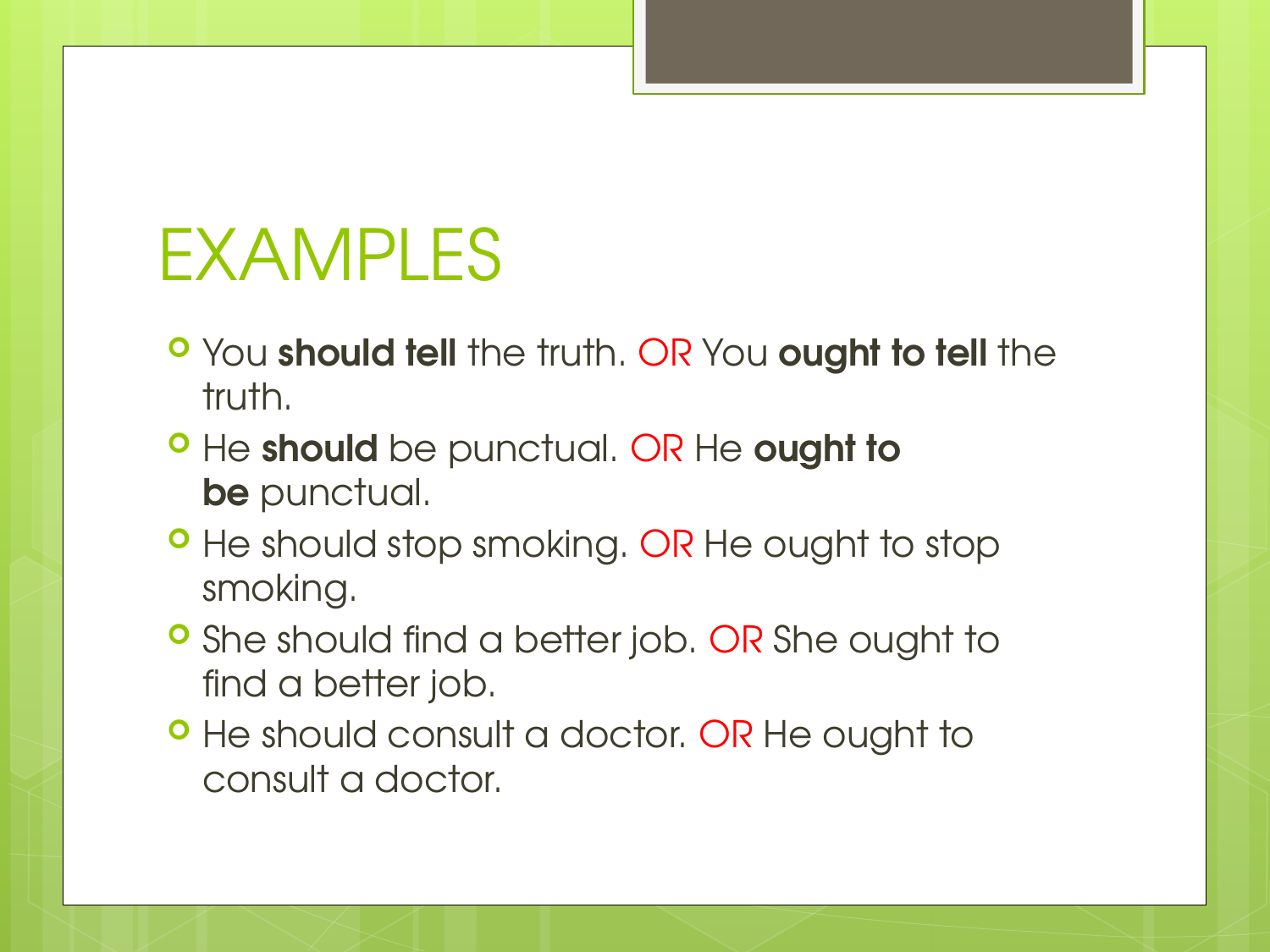

# EXAMPLES
You should tell the truth. OR You ought to tell the truth.
He should be punctual. OR He ought to be punctual.
He should stop smoking. OR He ought to stop smoking.
She should find a better job. OR She ought to find a better job.
He should consult a doctor. OR He ought to consult a doctor.